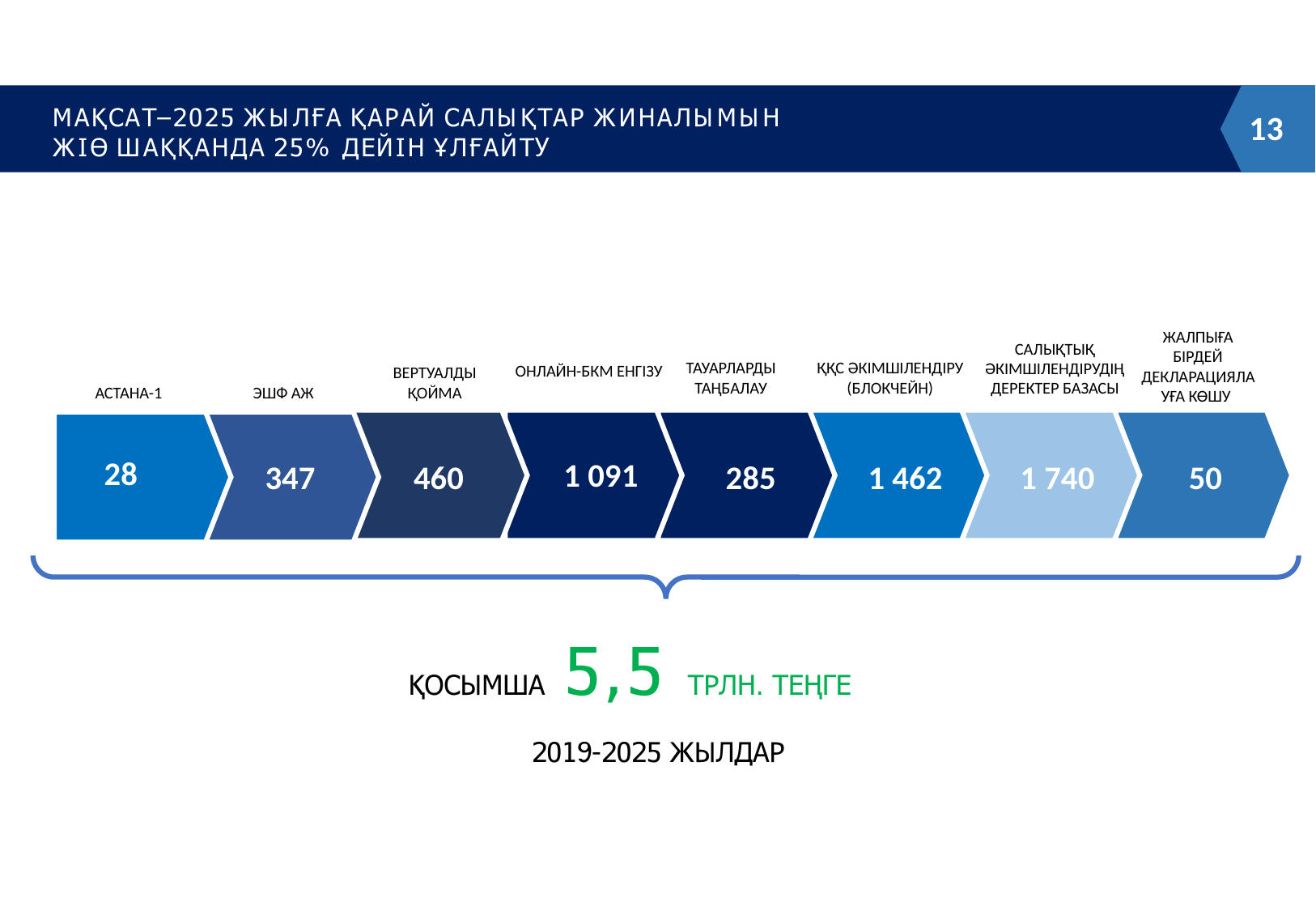

МАҚСАТ–2025 ЖЫЛҒА ҚАРАЙ САЛЫҚТАР ЖИНАЛЫМЫН
ЖІӨ ШАҚҚАНДА 25% ДЕЙІН ҰЛҒАЙТУ
13
13
12
5
ЖАЛПЫҒА БІРДЕЙ ДЕКЛАРАЦИЯЛАУҒА КӨШУ
САЛЫҚТЫҚ ӘКІМШІЛЕНДІРУДІҢ ДЕРЕКТЕР БАЗАСЫ
ТАУАРЛАРДЫ ТАҢБАЛАУ
ҚҚС ӘКІМШІЛЕНДІРУ (БЛОКЧЕЙН)
ОНЛАЙН-БКМ ЕНГІЗУ
ВЕРТУАЛДЫ ҚОЙМА
АСТАНА-1
ЭШФ АЖ

28
1 091
347
460
285
1 462
1 740
50
ҚОСЫМША 5,5 ТРЛН. ТЕҢГЕ
2019-2025 ЖЫЛДАР